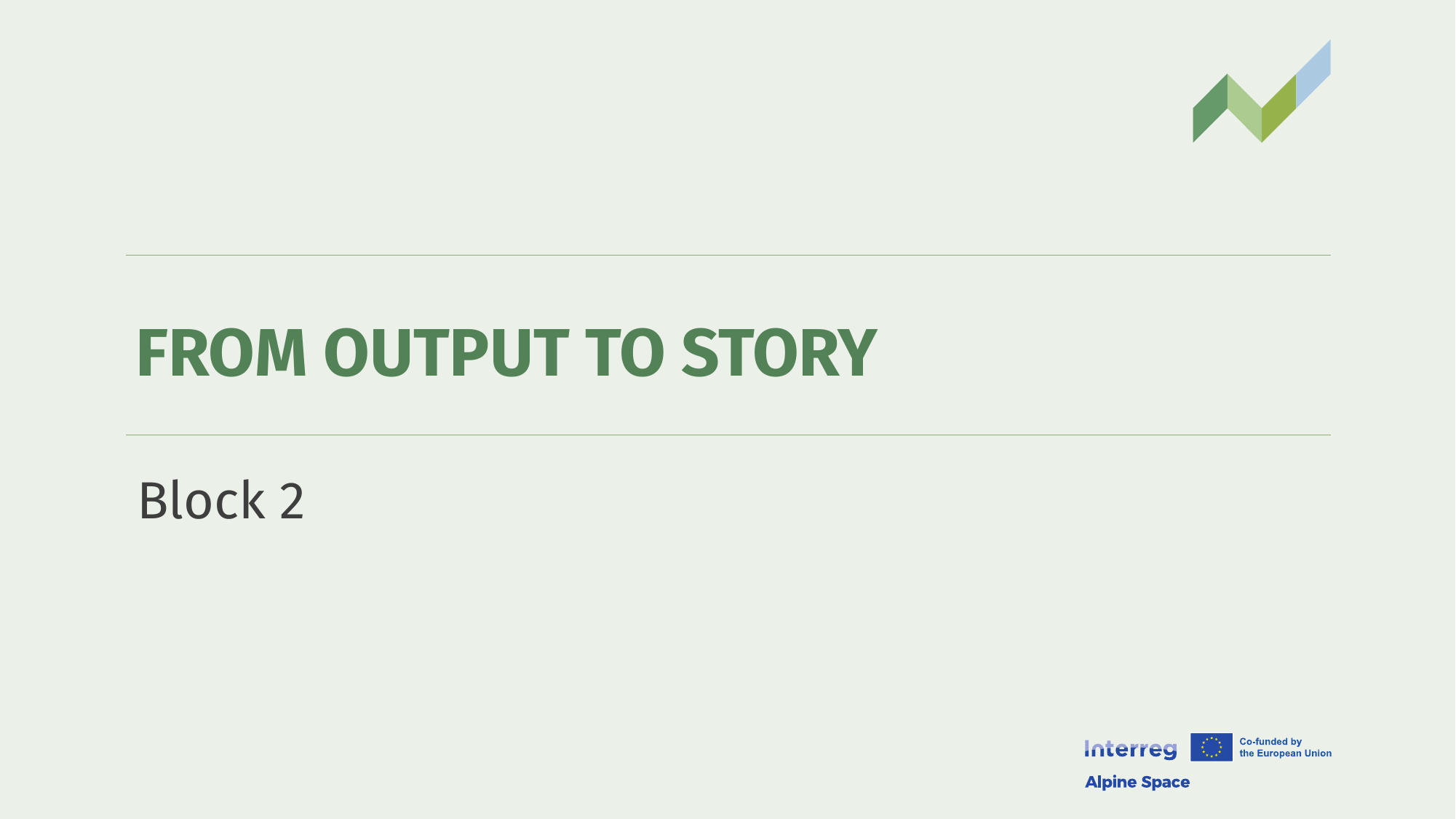

# FROM OUTPUT TO STORY
Block 2